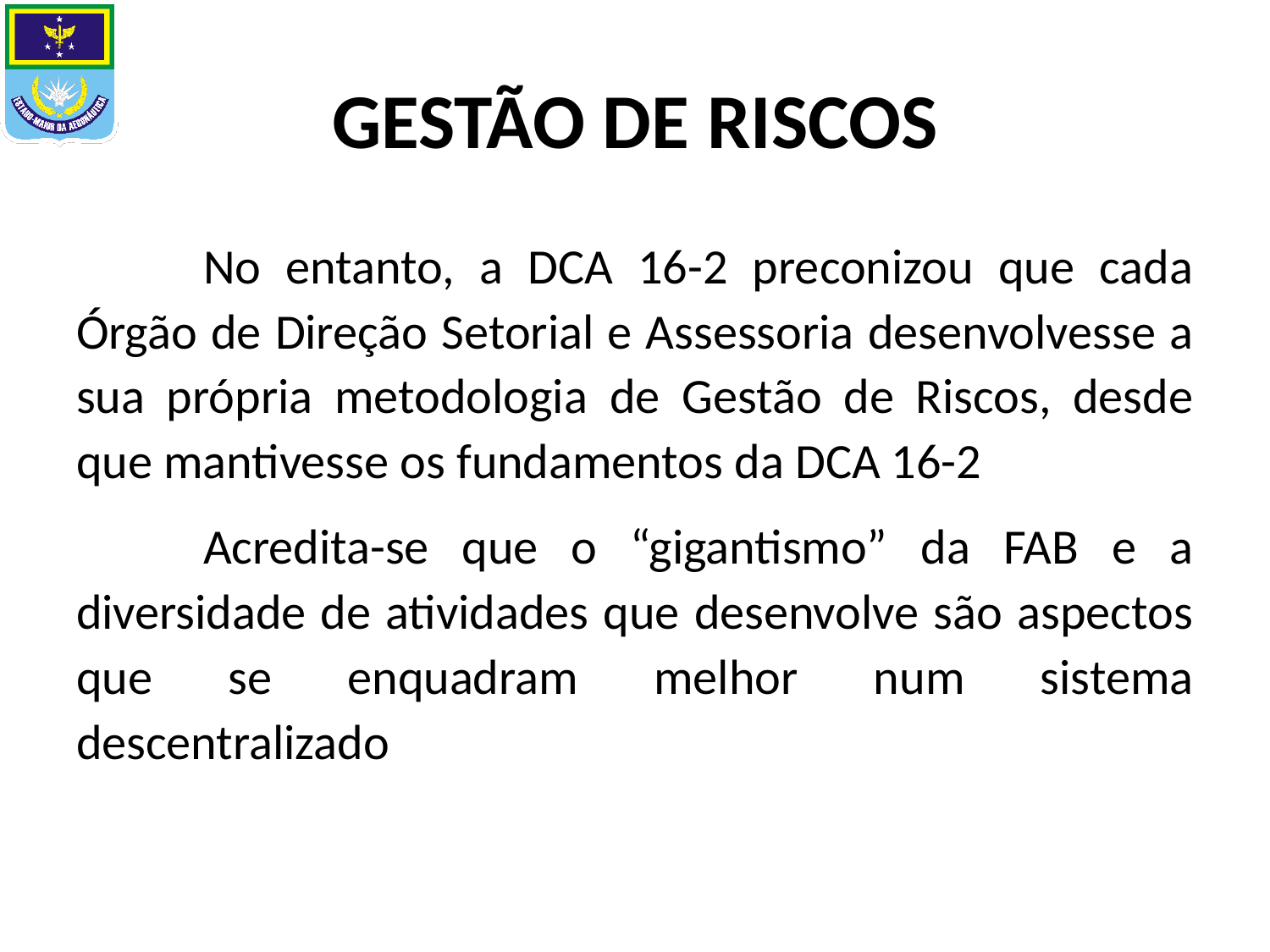

# GESTÃO DE RISCOS
	No entanto, a DCA 16-2 preconizou que cada Órgão de Direção Setorial e Assessoria desenvolvesse a sua própria metodologia de Gestão de Riscos, desde que mantivesse os fundamentos da DCA 16-2
	Acredita-se que o “gigantismo” da FAB e a diversidade de atividades que desenvolve são aspectos que se enquadram melhor num sistema descentralizado